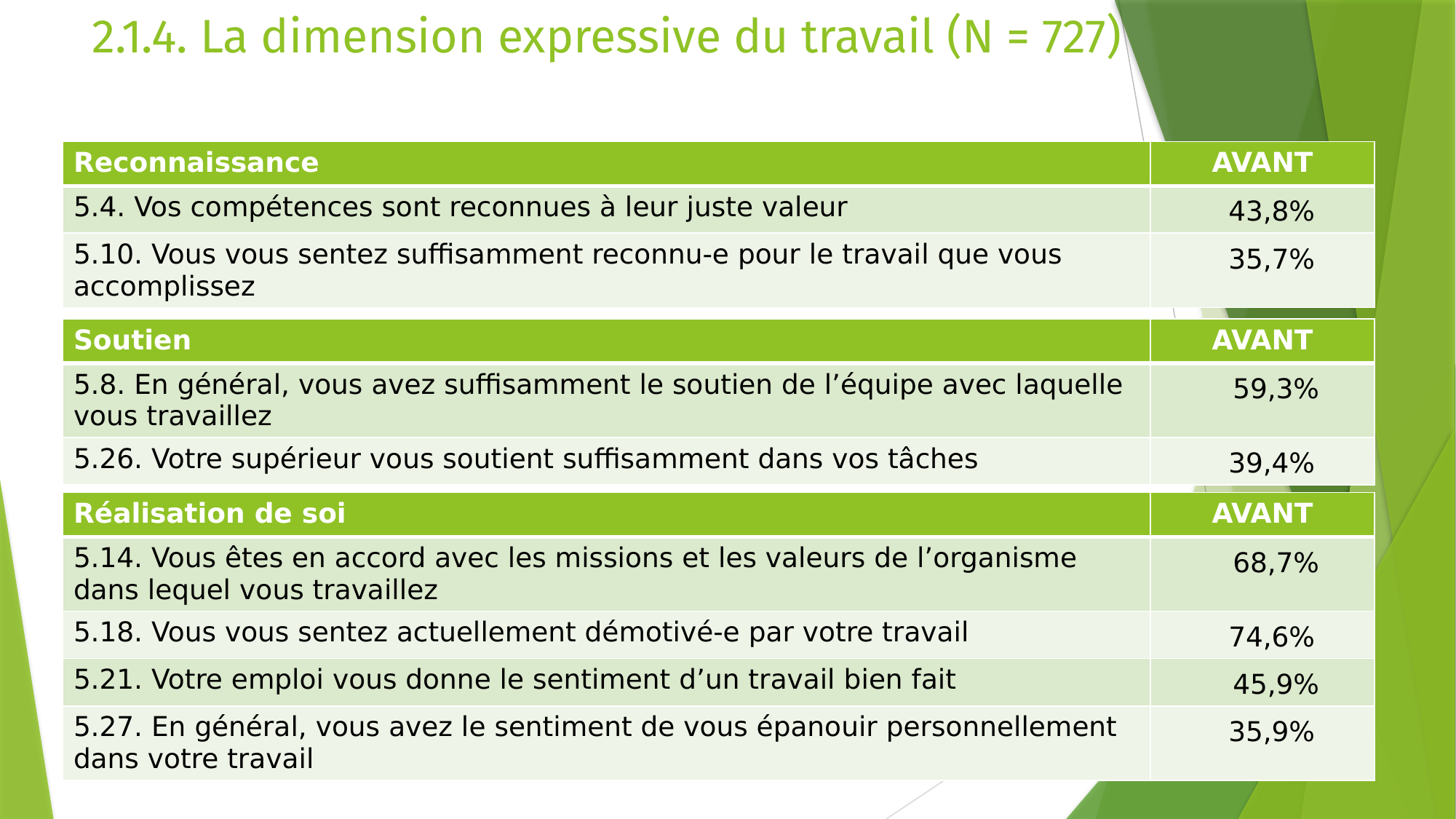

# 2.1.4. La dimension expressive du travail (N = 727)
| Reconnaissance | AVANT |
| --- | --- |
| 5.4. Vos compétences sont reconnues à leur juste valeur | 43,8% |
| 5.10. Vous vous sentez suffisamment reconnu-e pour le travail que vous accomplissez | 35,7% |
| Soutien | AVANT |
| --- | --- |
| 5.8. En général, vous avez suffisamment le soutien de l’équipe avec laquelle vous travaillez | 59,3% |
| 5.26. Votre supérieur vous soutient suffisamment dans vos tâches | 39,4% |
| Réalisation de soi | AVANT |
| --- | --- |
| 5.14. Vous êtes en accord avec les missions et les valeurs de l’organisme dans lequel vous travaillez | 68,7% |
| 5.18. Vous vous sentez actuellement démotivé-e par votre travail | 74,6% |
| 5.21. Votre emploi vous donne le sentiment d’un travail bien fait | 45,9% |
| 5.27. En général, vous avez le sentiment de vous épanouir personnellement dans votre travail | 35,9% |